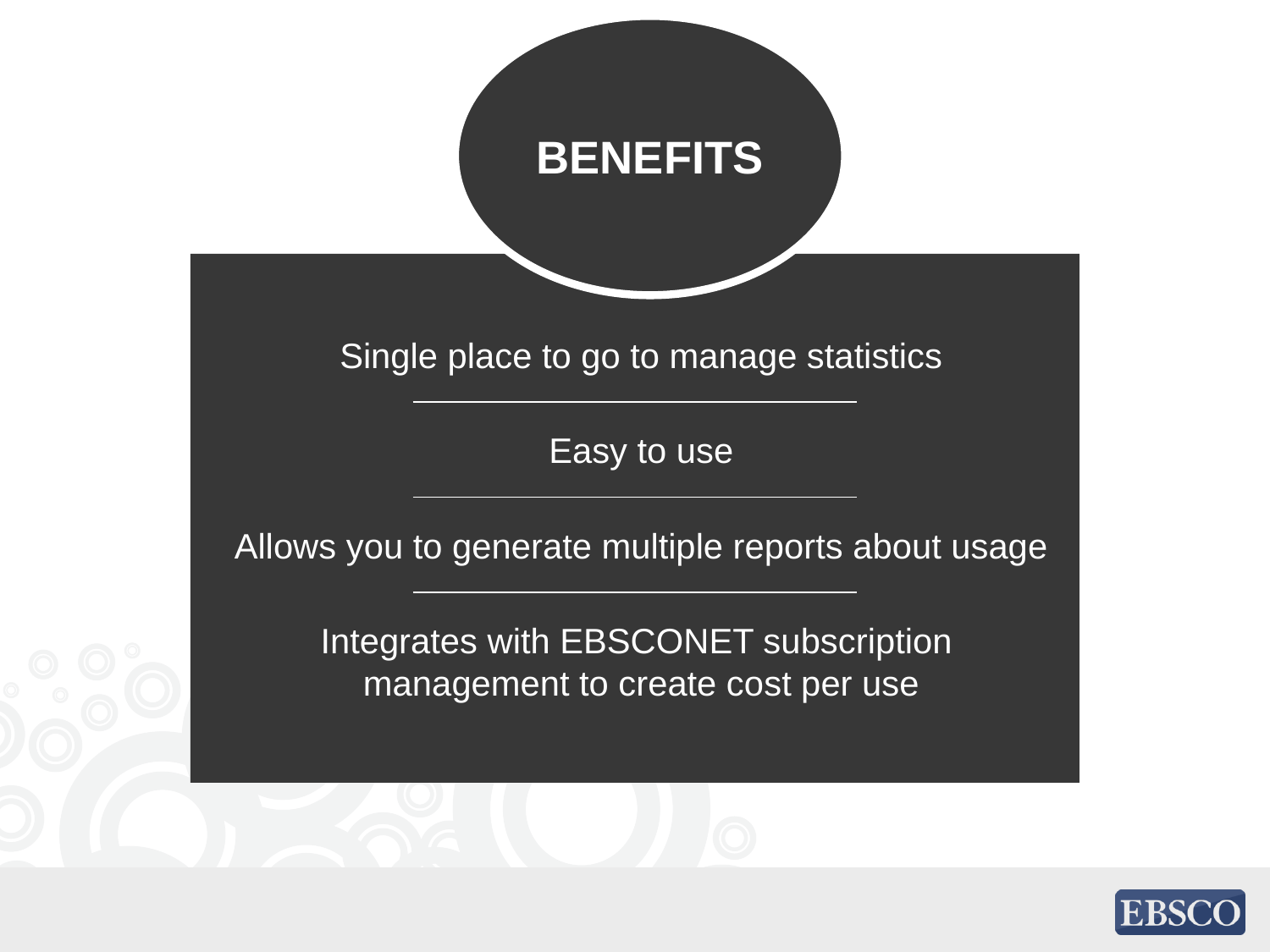

BENEFITS
Single place to go to manage statistics
Easy to use
Allows you to generate multiple reports about usage
Integrates with EBSCONET subscription
management to create cost per use